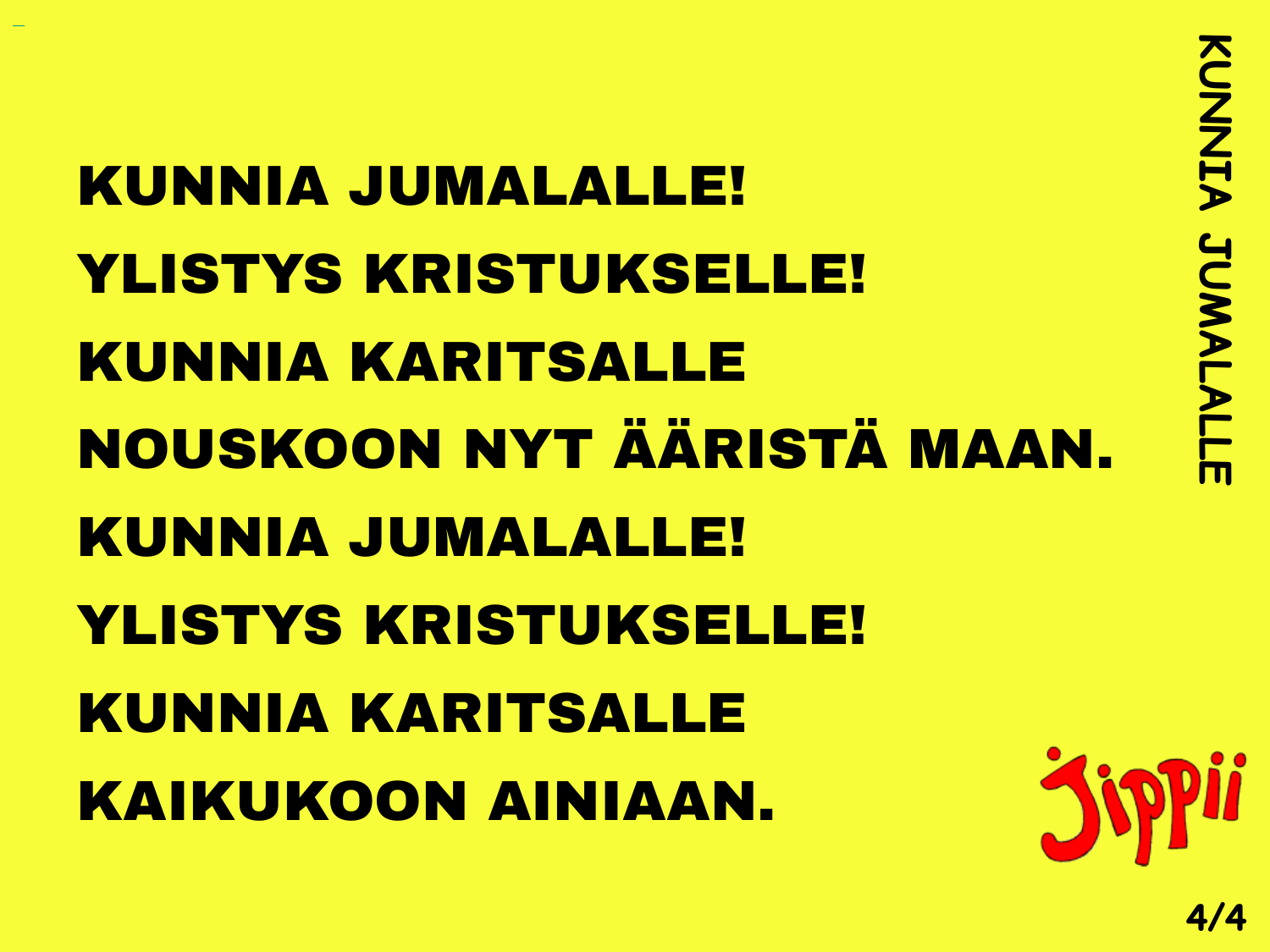

KUNNIA JUMALALLE!
YLISTYS KRISTUKSELLE!
KUNNIA KARITSALLE
NOUSKOON NYT ÄÄRISTÄ MAAN.
KUNNIA JUMALALLE!
YLISTYS KRISTUKSELLE!
KUNNIA KARITSALLE
KAIKUKOON AINIAAN.
KUNNIA JUMALALLE
4/4